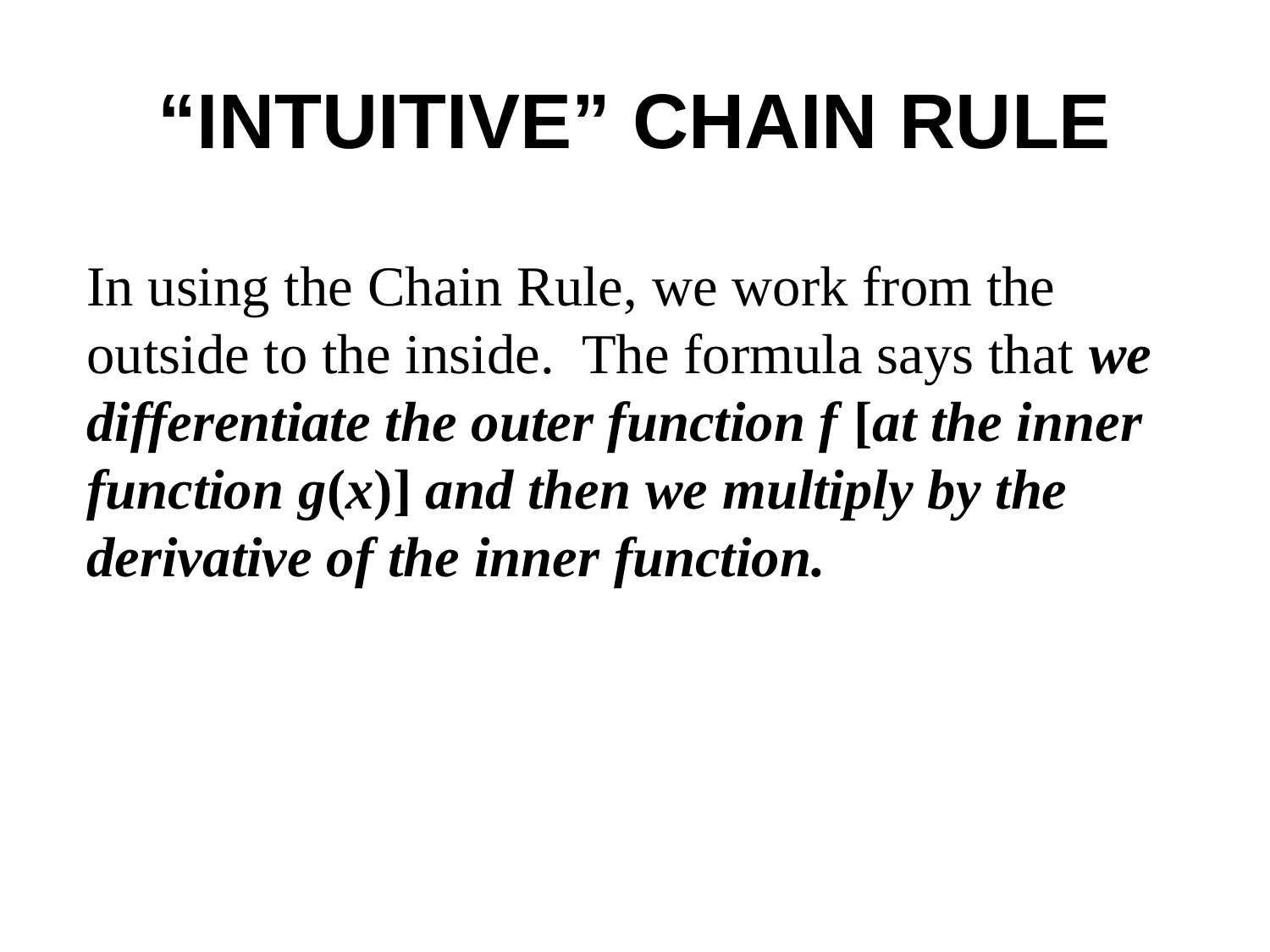

# “INTUITIVE” CHAIN RULE
In using the Chain Rule, we work from the outside to the inside.  The formula says that we differentiate the outer function f [at the inner function g(x)] and then we multiply by the derivative of the inner function.